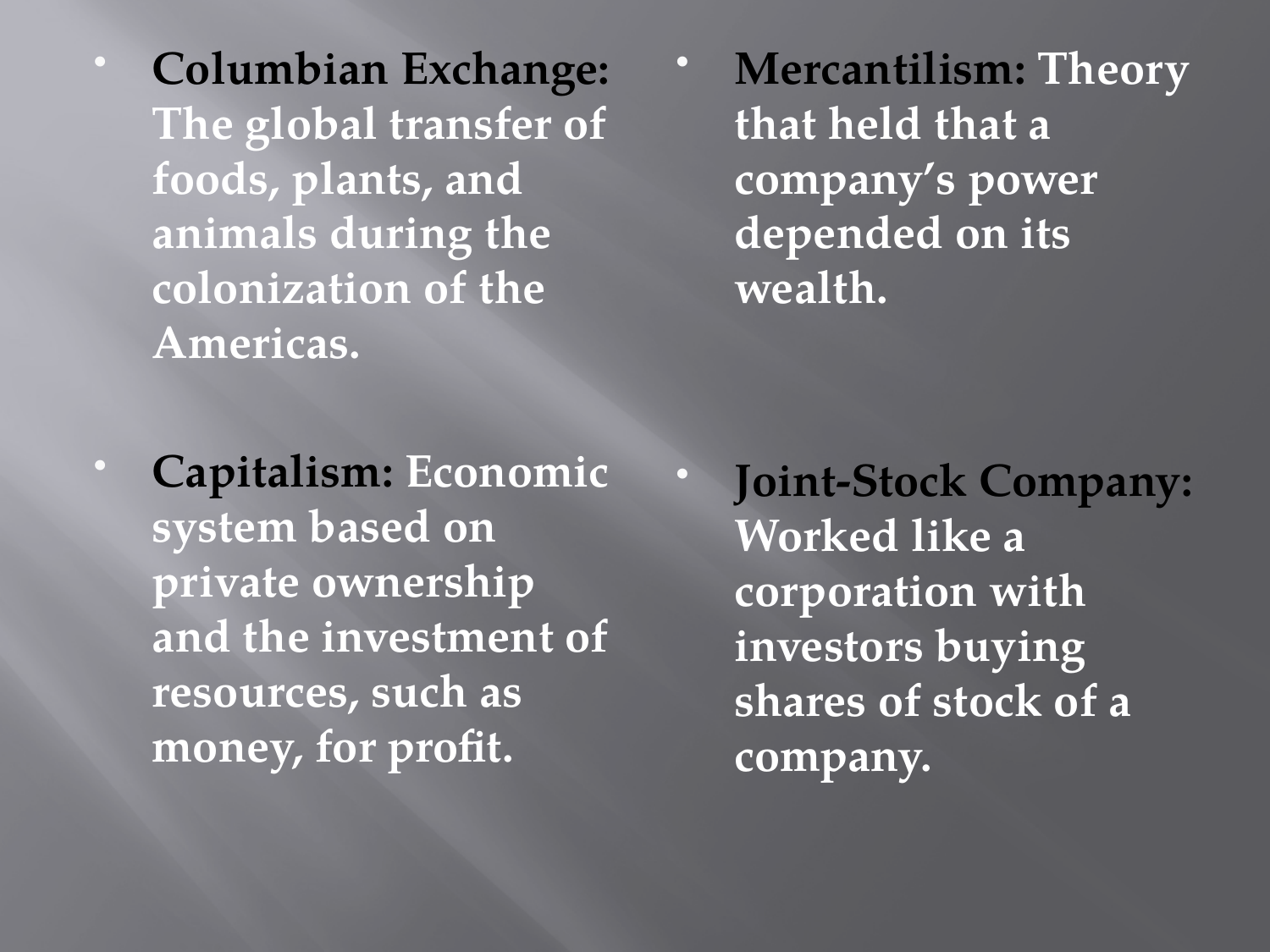

Columbian Exchange: The global transfer of foods, plants, and animals during the colonization of the Americas.

Capitalism: Economic system based on private ownership and the investment of resources, such as money, for profit.

Mercantilism: Theory that held that a company’s power depended on its wealth.

Joint-Stock Company: Worked like a corporation with investors buying shares of stock of a company.